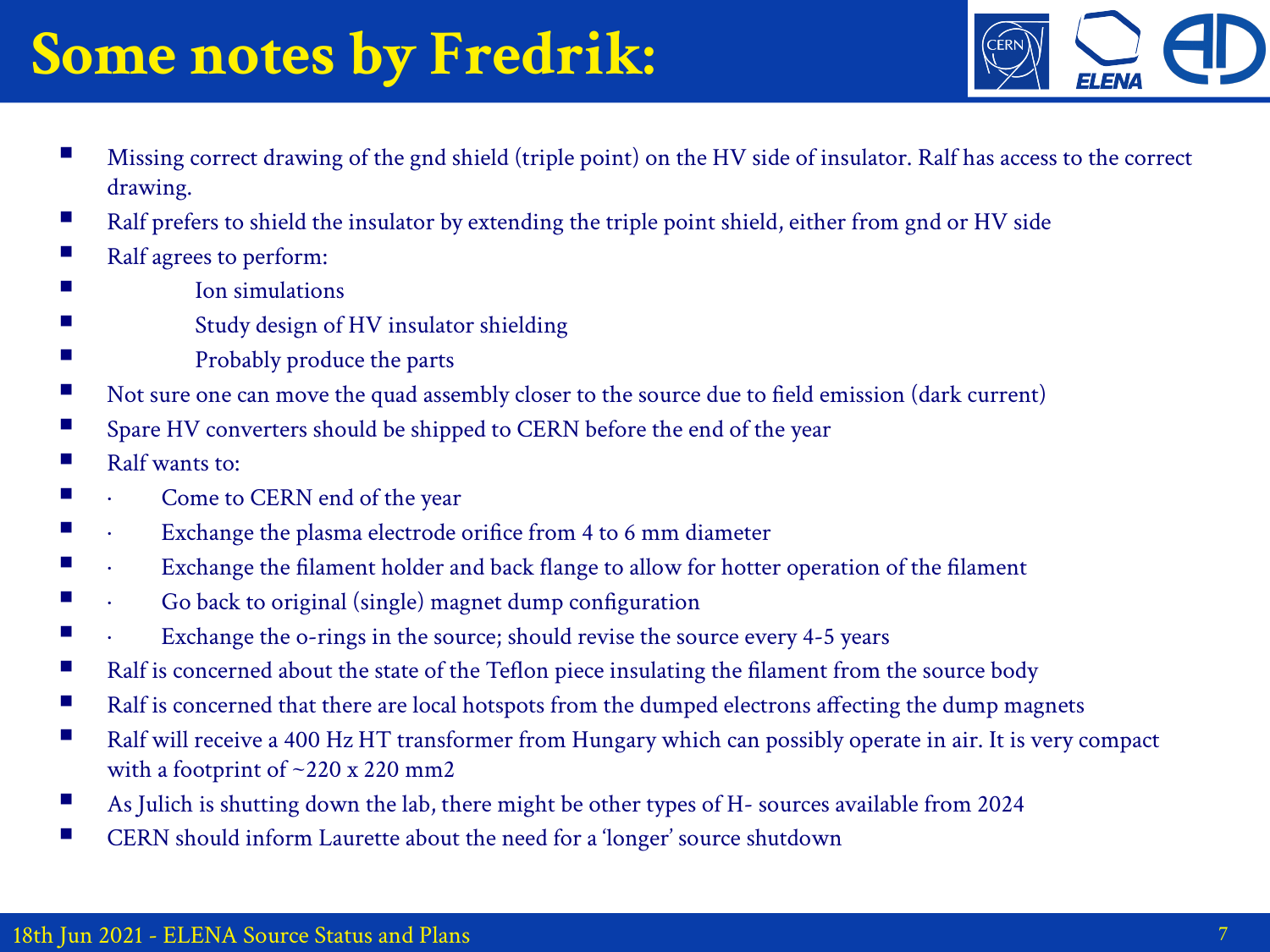

# Some notes by Fredrik:
Missing correct drawing of the gnd shield (triple point) on the HV side of insulator. Ralf has access to the correct drawing.
Ralf prefers to shield the insulator by extending the triple point shield, either from gnd or HV side
Ralf agrees to perform:
                Ion simulations
                Study design of HV insulator shielding
                Probably produce the parts
Not sure one can move the quad assembly closer to the source due to field emission (dark current)
Spare HV converters should be shipped to CERN before the end of the year
Ralf wants to:
·         Come to CERN end of the year
·         Exchange the plasma electrode orifice from 4 to 6 mm diameter
·         Exchange the filament holder and back flange to allow for hotter operation of the filament
·         Go back to original (single) magnet dump configuration
·         Exchange the o-rings in the source; should revise the source every 4-5 years
Ralf is concerned about the state of the Teflon piece insulating the filament from the source body
Ralf is concerned that there are local hotspots from the dumped electrons affecting the dump magnets
Ralf will receive a 400 Hz HT transformer from Hungary which can possibly operate in air. It is very compact with a footprint of ~220 x 220 mm2
As Julich is shutting down the lab, there might be other types of H- sources available from 2024
CERN should inform Laurette about the need for a ‘longer’ source shutdown
7
18th Jun 2021 - ELENA Source Status and Plans